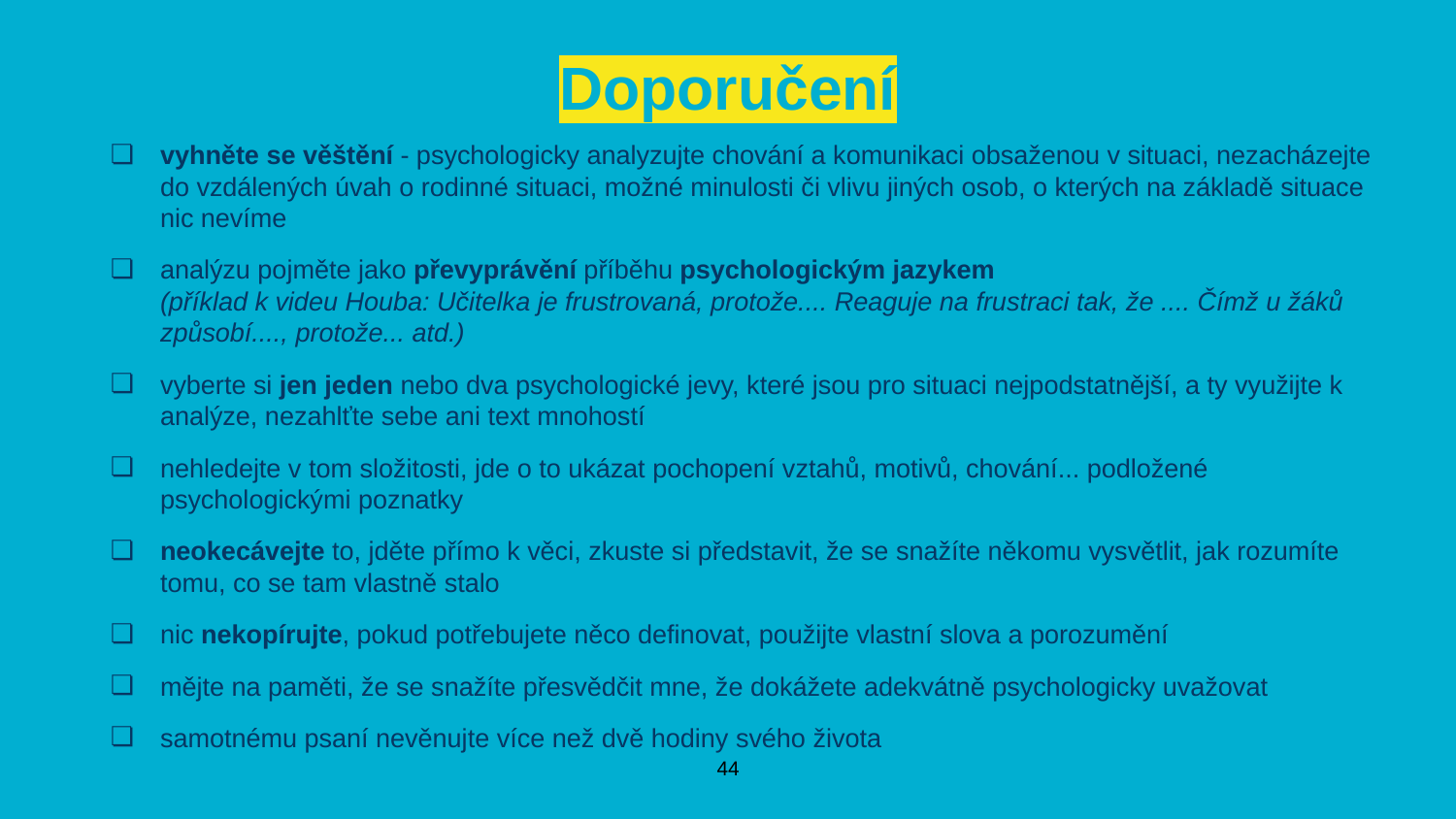

# Doporučení
vyhněte se věštění - psychologicky analyzujte chování a komunikaci obsaženou v situaci, nezacházejte do vzdálených úvah o rodinné situaci, možné minulosti či vlivu jiných osob, o kterých na základě situace nic nevíme
analýzu pojměte jako převyprávění příběhu psychologickým jazykem
(příklad k videu Houba: Učitelka je frustrovaná, protože.... Reaguje na frustraci tak, že .... Čímž u žáků způsobí...., protože... atd.)
vyberte si jen jeden nebo dva psychologické jevy, které jsou pro situaci nejpodstatnější, a ty využijte k analýze, nezahlťte sebe ani text mnohostí
nehledejte v tom složitosti, jde o to ukázat pochopení vztahů, motivů, chování... podložené psychologickými poznatky
neokecávejte to, jděte přímo k věci, zkuste si představit, že se snažíte někomu vysvětlit, jak rozumíte tomu, co se tam vlastně stalo
nic nekopírujte, pokud potřebujete něco definovat, použijte vlastní slova a porozumění
mějte na paměti, že se snažíte přesvědčit mne, že dokážete adekvátně psychologicky uvažovat
samotnému psaní nevěnujte více než dvě hodiny svého života

44